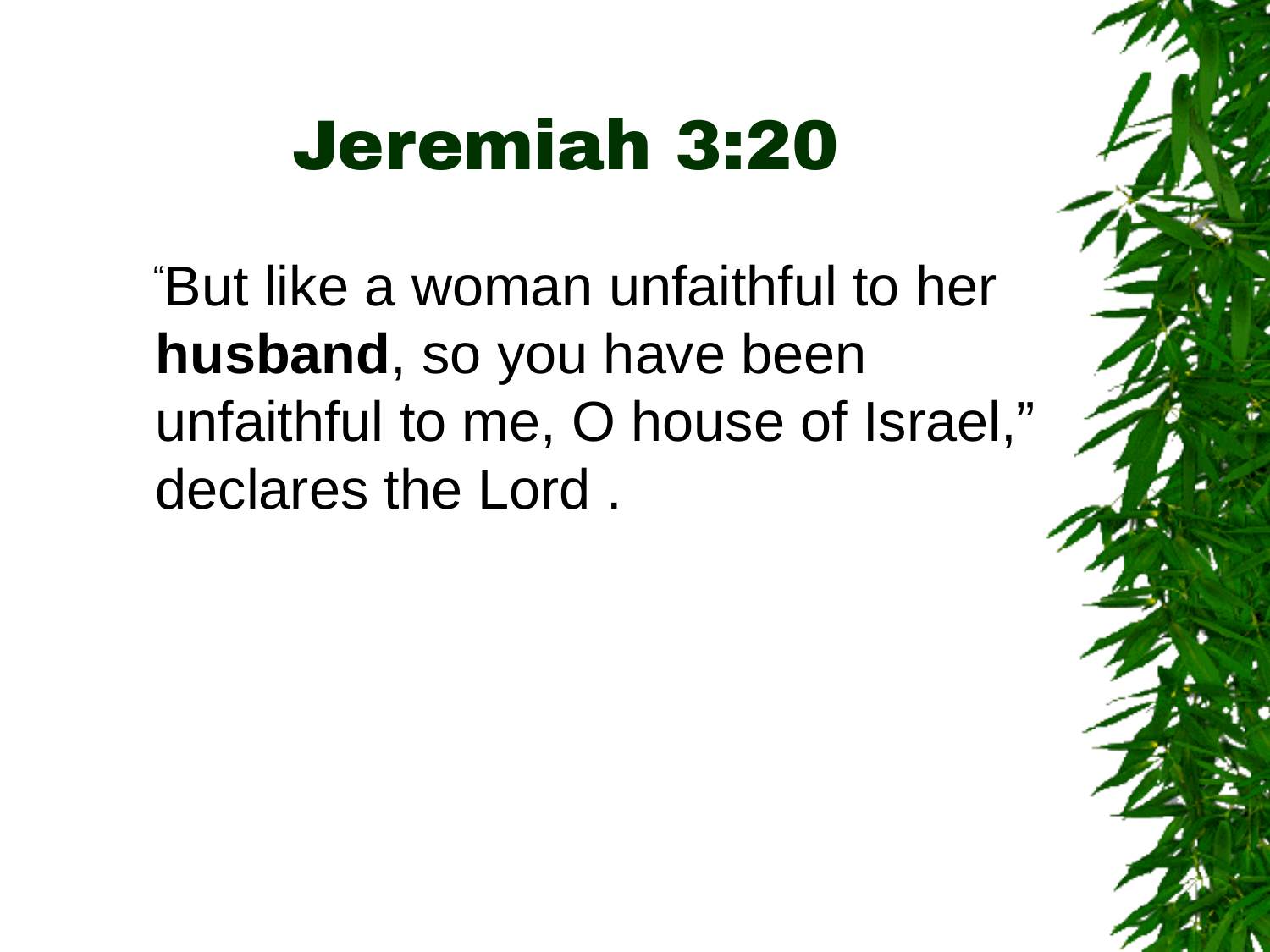

# Jeremiah 3:20
     “But like a woman unfaithful to her husband, so you have been unfaithful to me, O house of Israel,” declares the Lord .